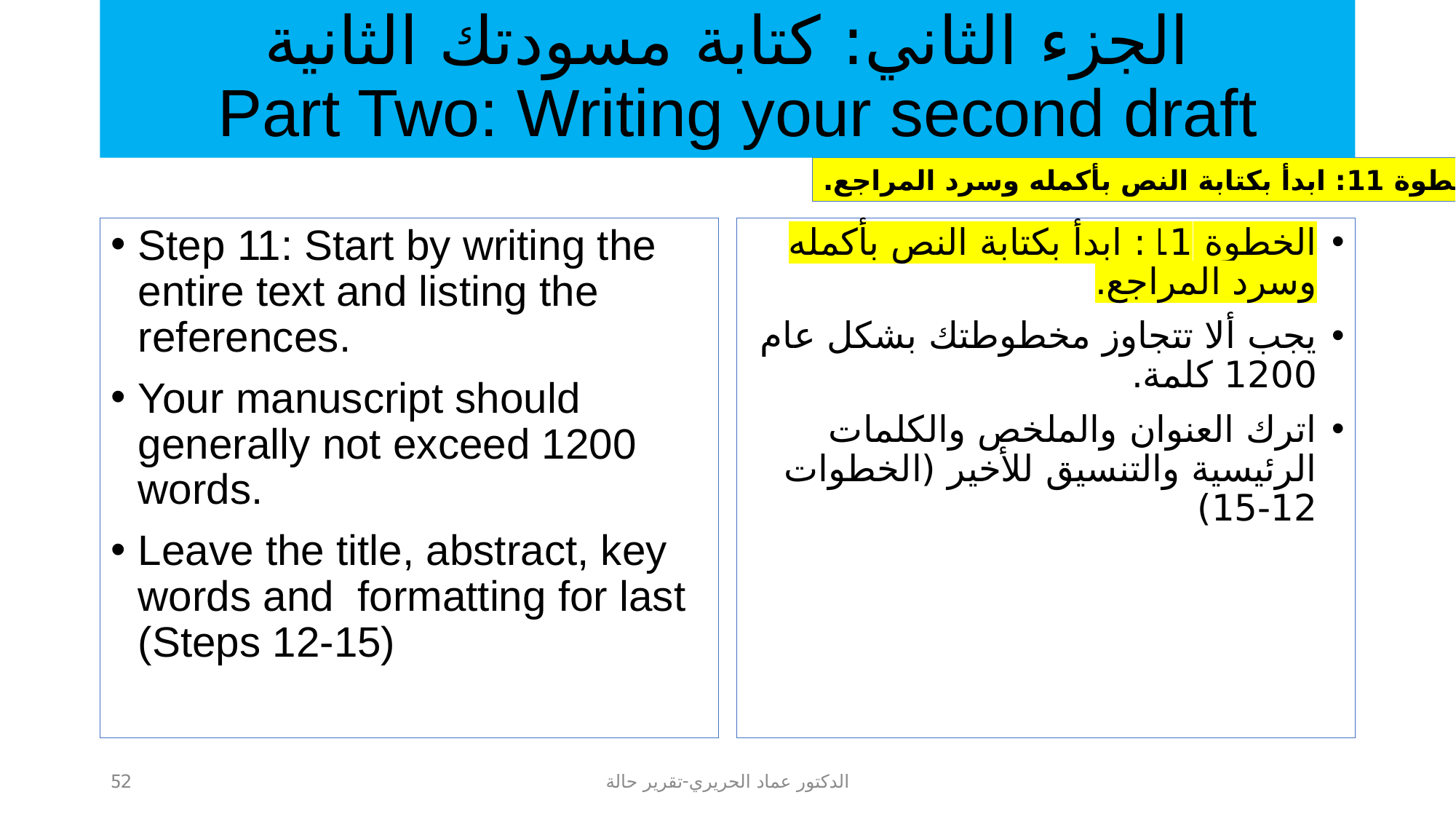

# الجزء الثاني: كتابة مسودتك الثانية Part Two: Writing your second draft
الخطوة 11: ابدأ بكتابة النص بأكمله وسرد المراجع.
Step 11: Start by writing the entire text and listing the references.
Your manuscript should generally not exceed 1200 words.
Leave the title, abstract, key words and  formatting for last (Steps 12-15)

الخطوة 11: ابدأ بكتابة النص بأكمله وسرد المراجع.
يجب ألا تتجاوز مخطوطتك بشكل عام 1200 كلمة.
اترك العنوان والملخص والكلمات الرئيسية والتنسيق للأخير (الخطوات 12-15)

52
الدكتور عماد الحريري-تقرير حالة